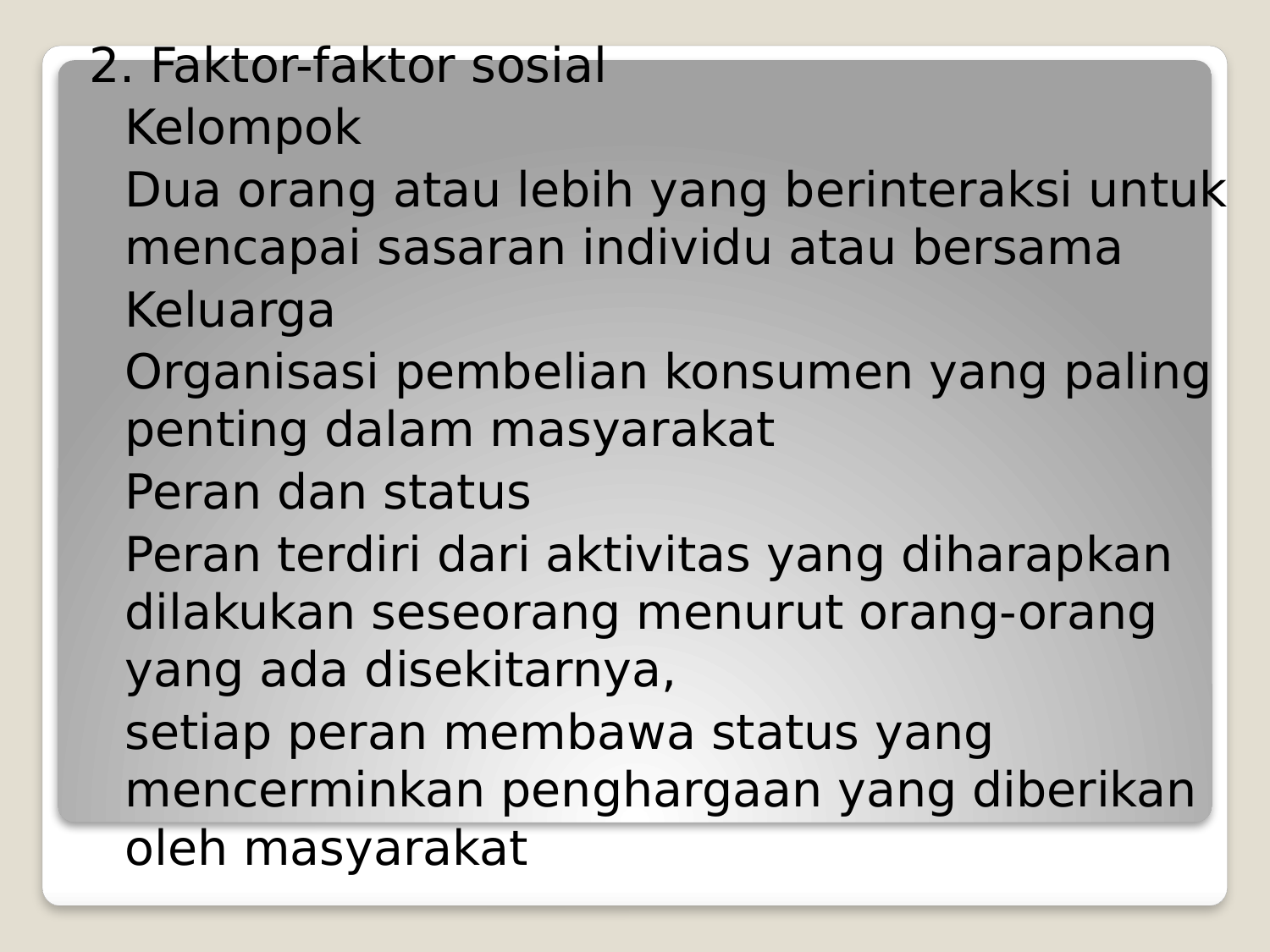

2. Faktor-faktor sosial
	Kelompok
	Dua orang atau lebih yang berinteraksi untuk mencapai sasaran individu atau bersama
	Keluarga
	Organisasi pembelian konsumen yang paling penting dalam masyarakat
	Peran dan status
	Peran terdiri dari aktivitas yang diharapkan dilakukan seseorang menurut orang-orang yang ada disekitarnya,
	setiap peran membawa status yang mencerminkan penghargaan yang diberikan oleh masyarakat